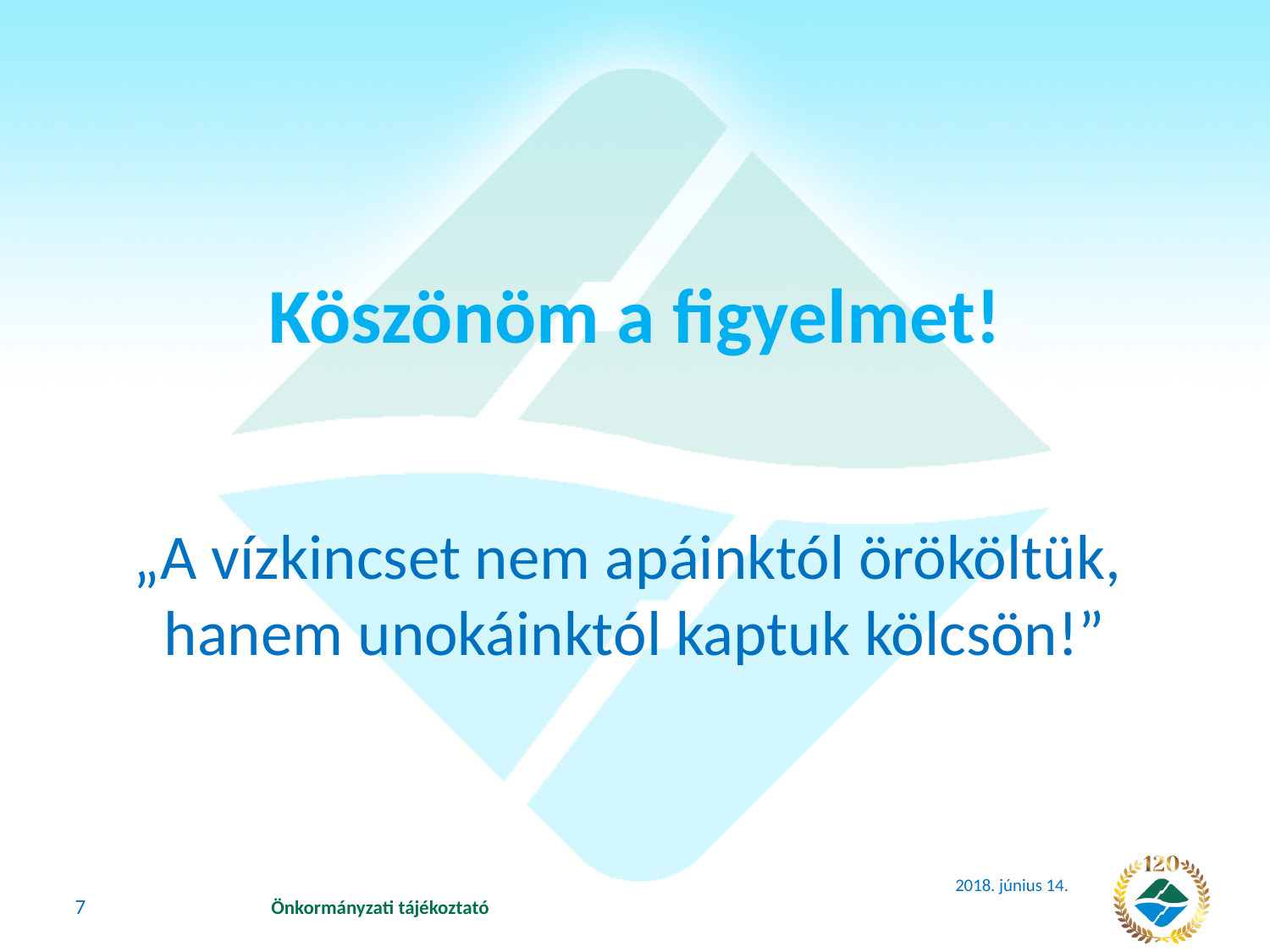

Köszönöm a figyelmet!
„A vízkincset nem apáinktól örököltük,
hanem unokáinktól kaptuk kölcsön!”
2018. június 14.
7
Önkormányzati tájékoztató